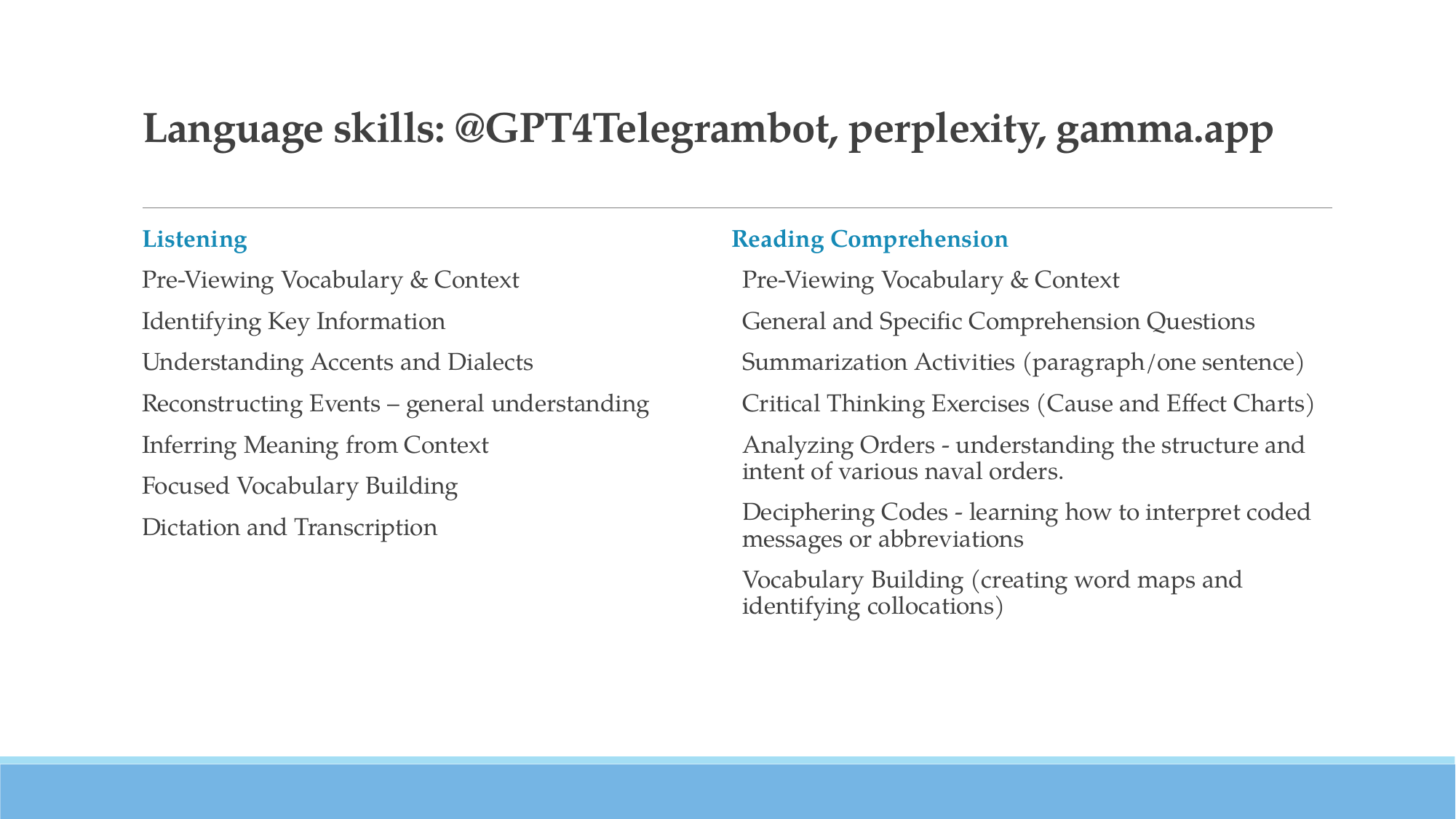

# Language skills: @GPT4Telegrambot, perplexity, gamma.app
Listening
Pre-Viewing Vocabulary & Context
Identifying Key Information
Understanding Accents and Dialects
Reconstructing Events – general understanding
Inferring Meaning from Context
Focused Vocabulary Building
Dictation and Transcription

Reading Comprehension
Pre-Viewing Vocabulary & Context
General and Specific Comprehension Questions
Summarization Activities (paragraph/one sentence)
Critical Thinking Exercises (Cause and Effect Charts)
Analyzing Orders - understanding the structure and intent of various naval orders.
Deciphering Codes - learning how to interpret coded messages or abbreviations
Vocabulary Building (creating word maps and identifying collocations)